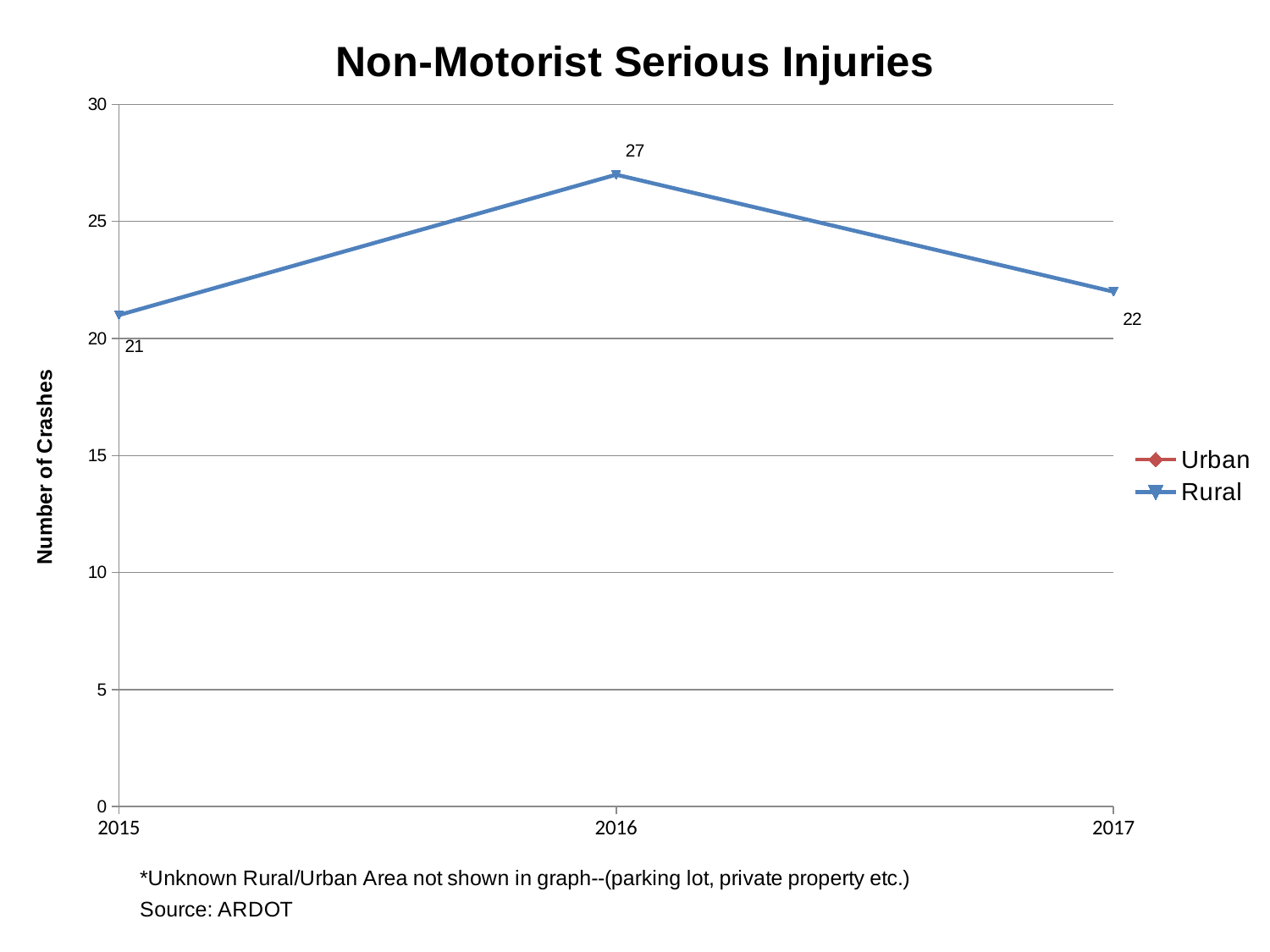

### Chart: Non-Motorist Serious Injuries

| Category |  |  |
|---|---|---|